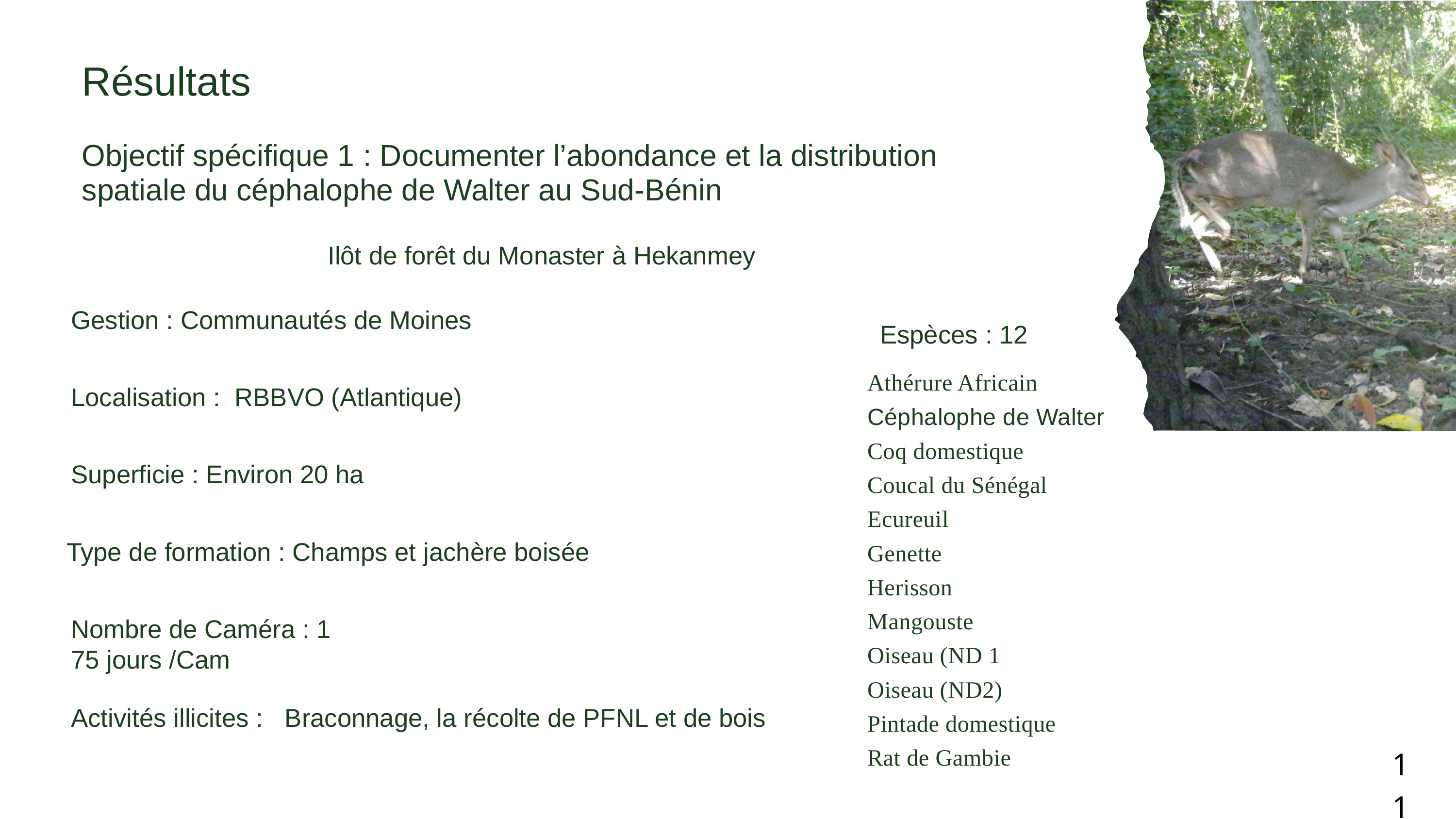

Résultats
Objectif spécifique 1 : Documenter l’abondance et la distribution spatiale du céphalophe de Walter au Sud-Bénin
Ilôt de forêt du Monaster à Hekanmey
Gestion : Communautés de Moines
Espèces : 12
Athérure Africain
Céphalophe de Walter
Coq domestique
Coucal du Sénégal
Ecureuil
Genette
Herisson
Mangouste
Oiseau (ND 1
Oiseau (ND2)
Pintade domestique
Rat de Gambie
Localisation :  RBBVO (Atlantique)
Superficie : Environ 20 ha
Type de formation : Champs et jachère boisée
Nombre de Caméra : 1
75 jours /Cam
Activités illicites :   Braconnage, la récolte de PFNL et de bois
11